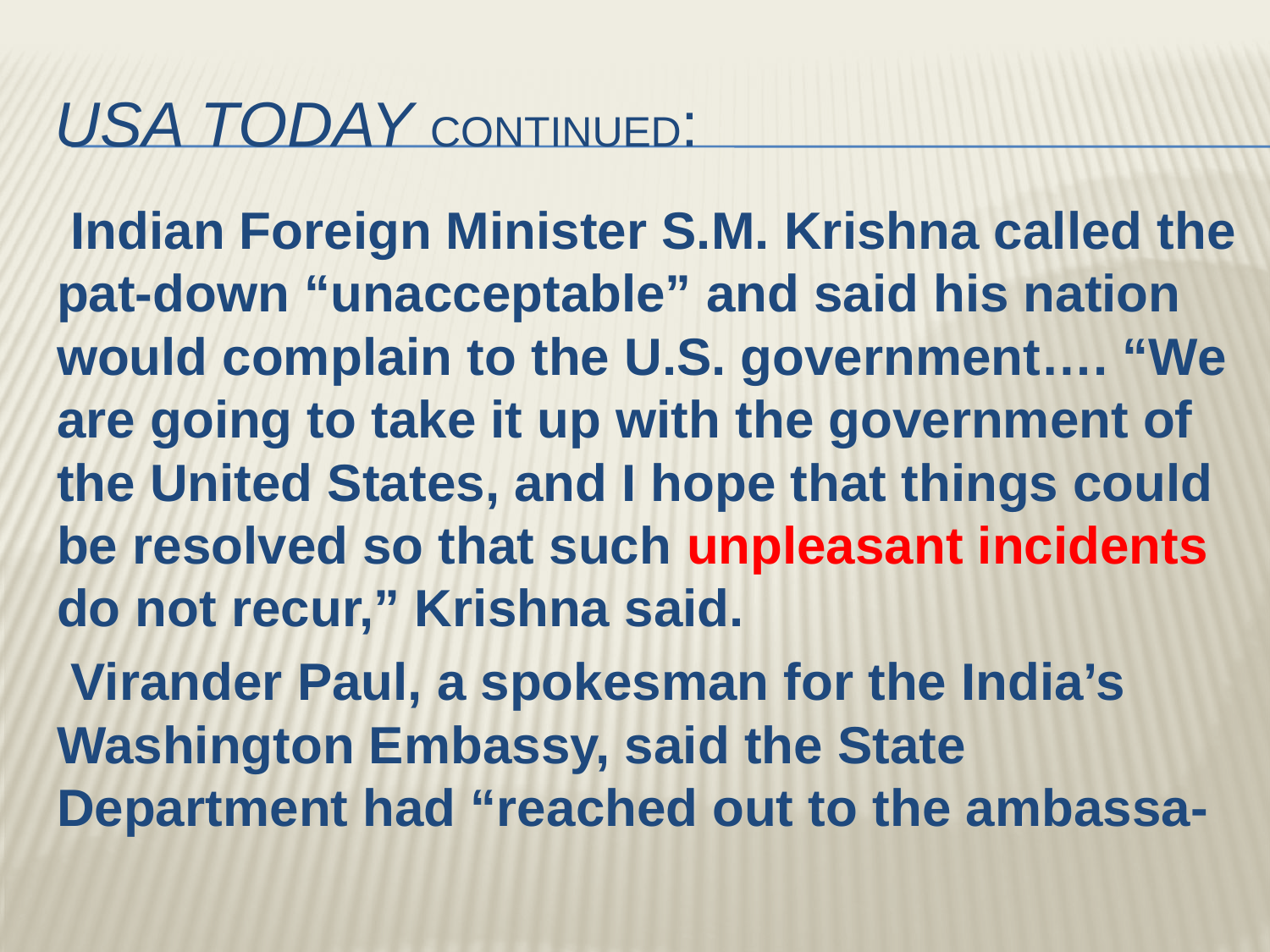

# USA Today continued:
    Indian Foreign Minister S.M. Krishna called the pat-down “unacceptable” and said his nation would complain to the U.S. government…. “We are going to take it up with the government of the United States, and I hope that things could be resolved so that such unpleasant incidents do not recur,” Krishna said.
    Virander Paul, a spokesman for the India’s Washington Embassy, said the State Department had “reached out to the ambassa-